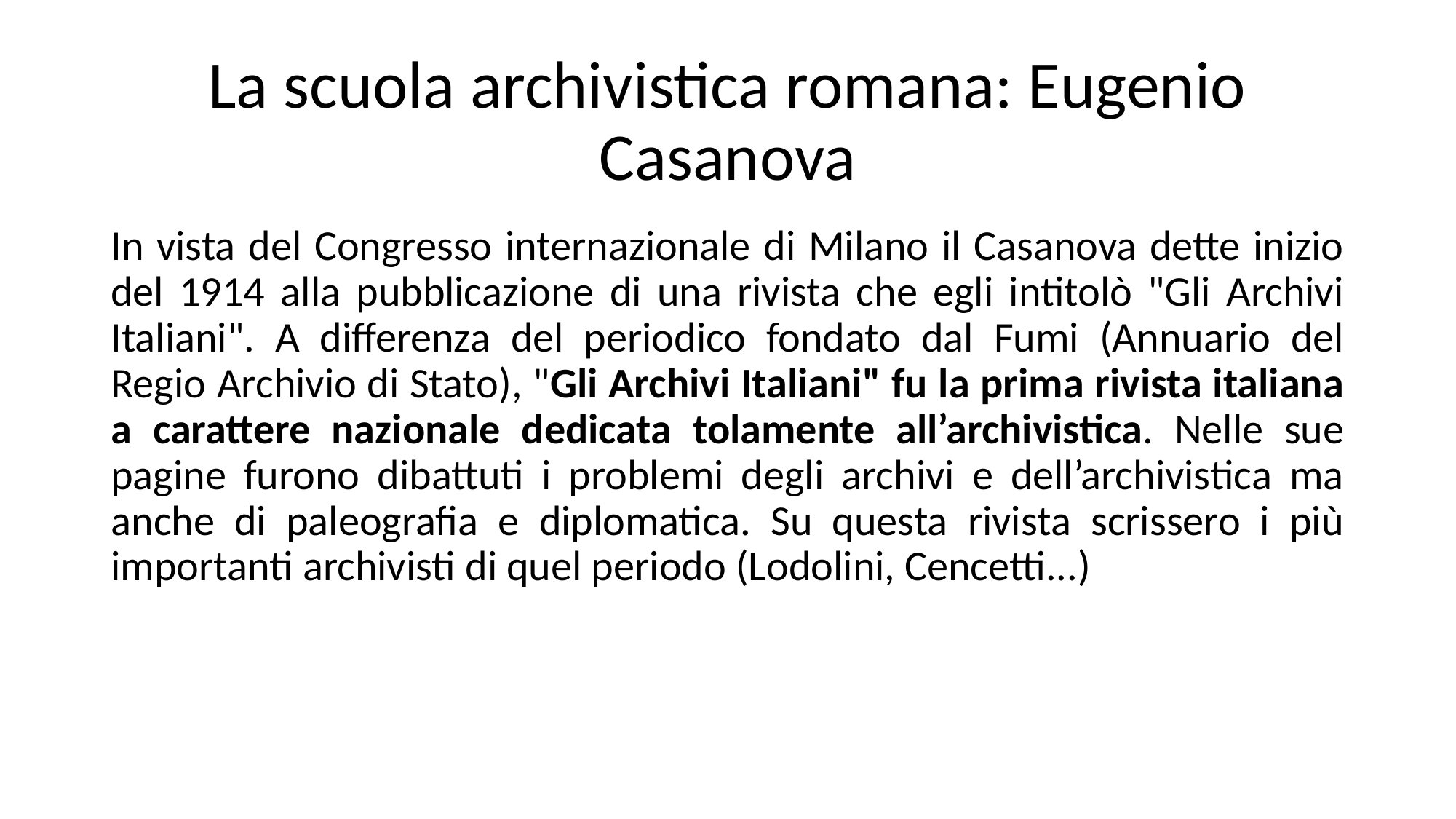

# La scuola archivistica romana: Eugenio Casanova
In vista del Congresso internazionale di Milano il Casanova dette inizio del 1914 alla pubblicazione di una rivista che egli intitolò "Gli Archivi Italiani". A differenza del periodico fondato dal Fumi (Annuario del Regio Archivio di Stato), "Gli Archivi Italiani" fu la prima rivista italiana a carattere nazionale dedicata tolamente all’archivistica. Nelle sue pagine furono dibattuti i problemi degli archivi e dell’archivistica ma anche di paleografia e diplomatica. Su questa rivista scrissero i più importanti archivisti di quel periodo (Lodolini, Cencetti...)